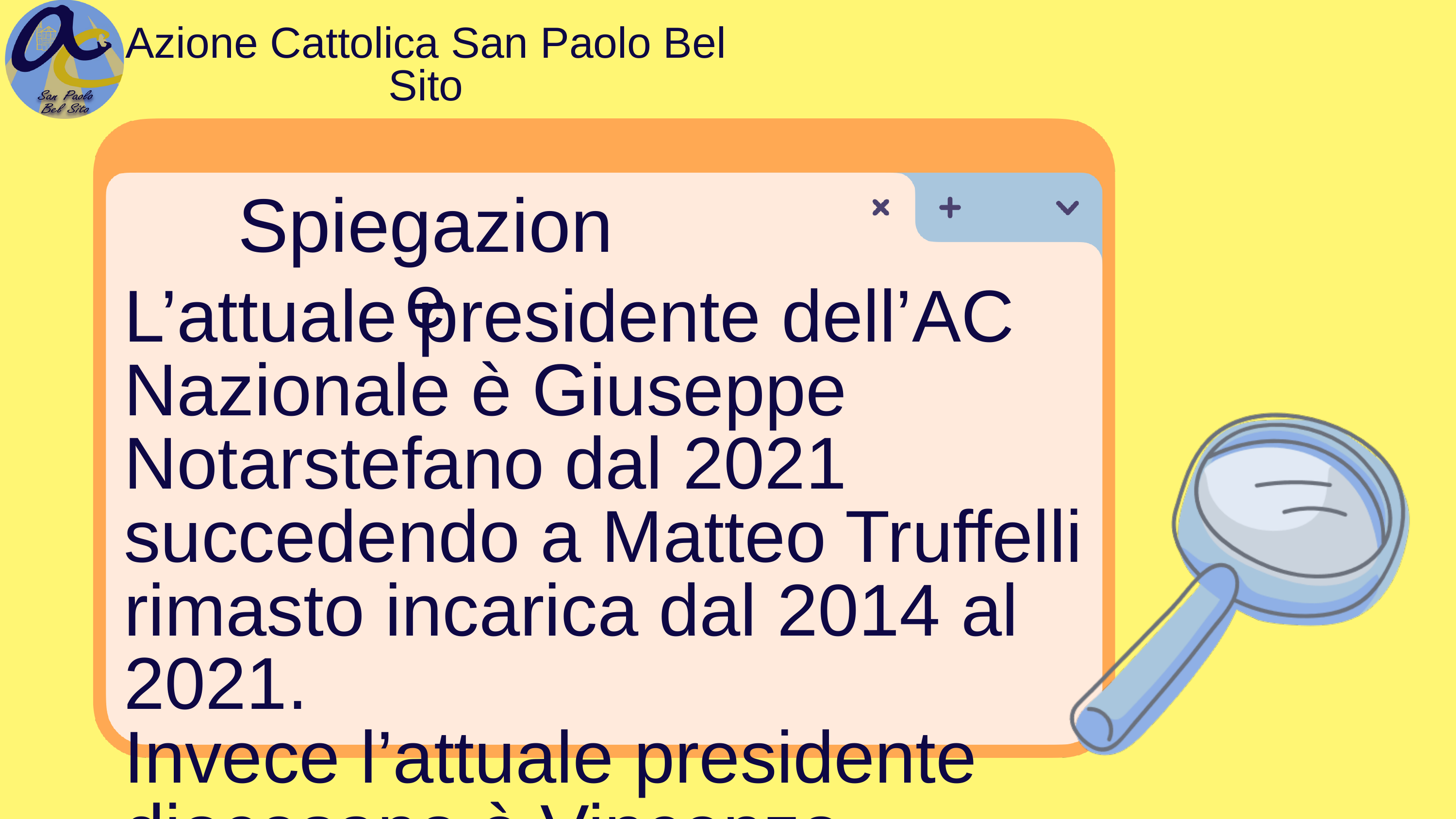

Azione Cattolica San Paolo Bel Sito

Spiegazione
L’attuale presidente dell’AC Nazionale è Giuseppe Notarstefano dal 2021 succedendo a Matteo Truffelli
rimasto incarica dal 2014 al 2021.
Invece l’attuale presidente diocesano è Vincenzo Formisano.